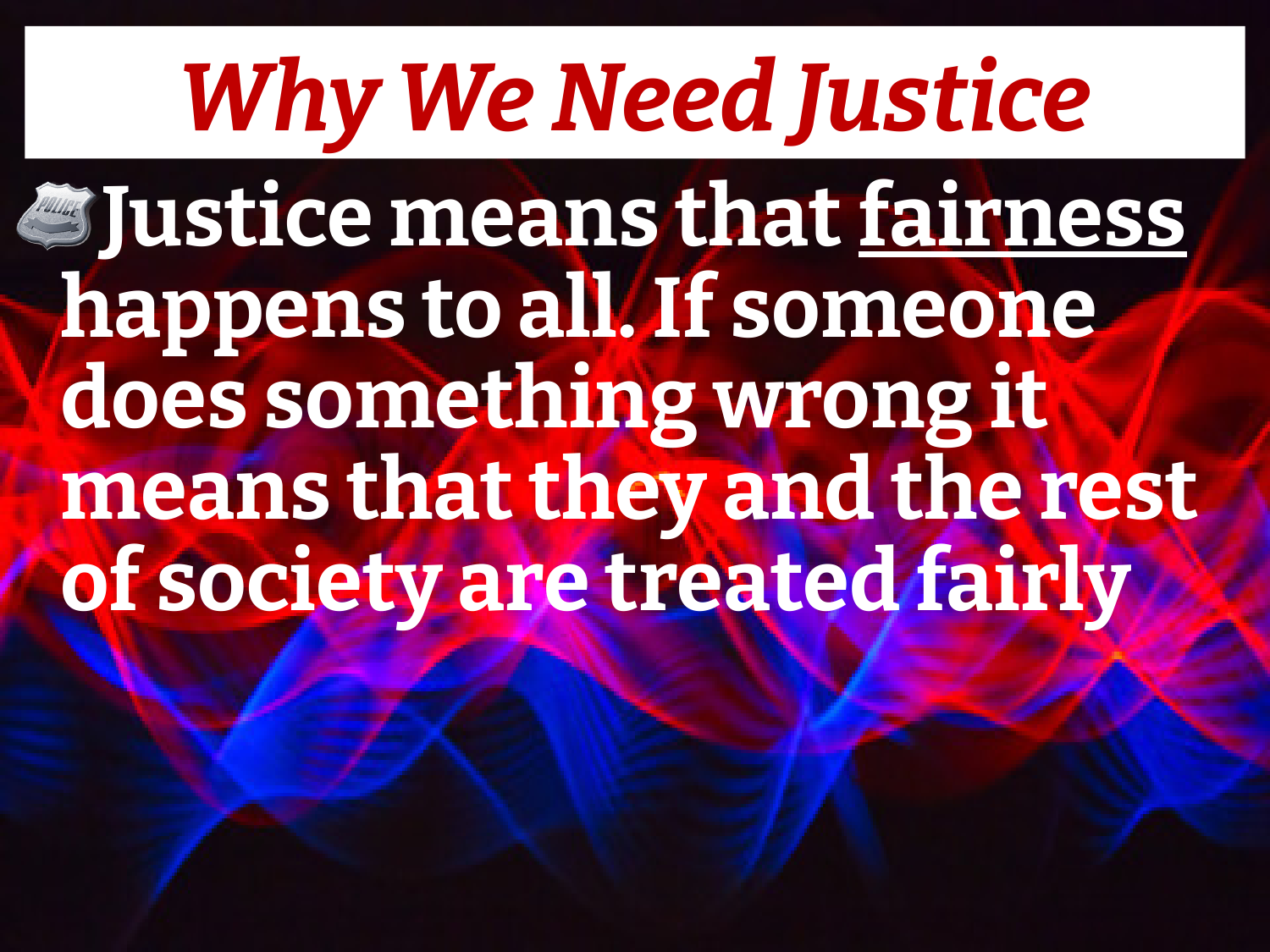

# Why We Need Justice
Justice means that fairness happens to all. If someone does something wrong it means that they and the rest of society are treated fairly